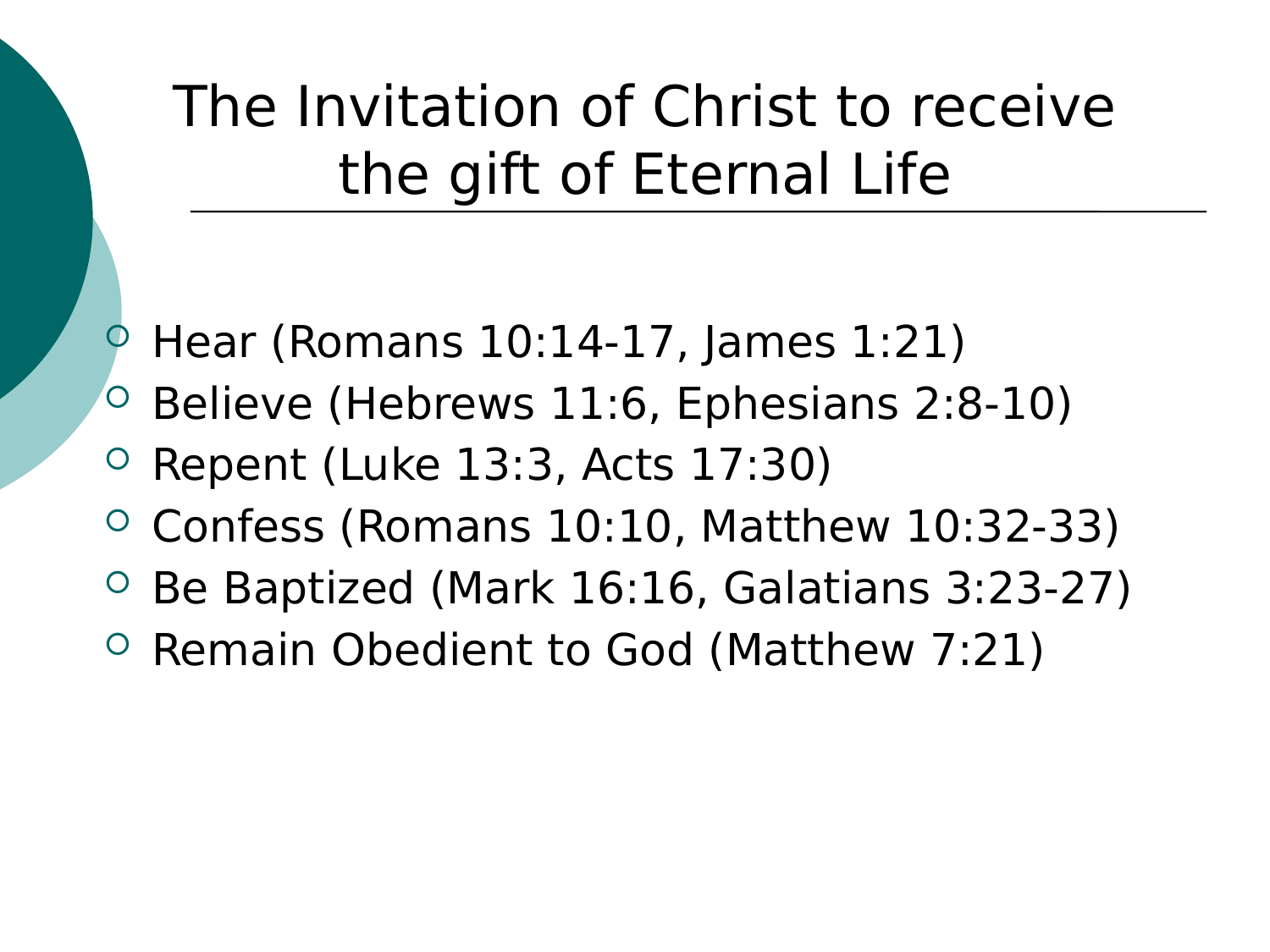

# The Invitation of Christ to receive the gift of Eternal Life
Hear (Romans 10:14-17, James 1:21)
Believe (Hebrews 11:6, Ephesians 2:8-10)
Repent (Luke 13:3, Acts 17:30)
Confess (Romans 10:10, Matthew 10:32-33)
Be Baptized (Mark 16:16, Galatians 3:23-27)
Remain Obedient to God (Matthew 7:21)